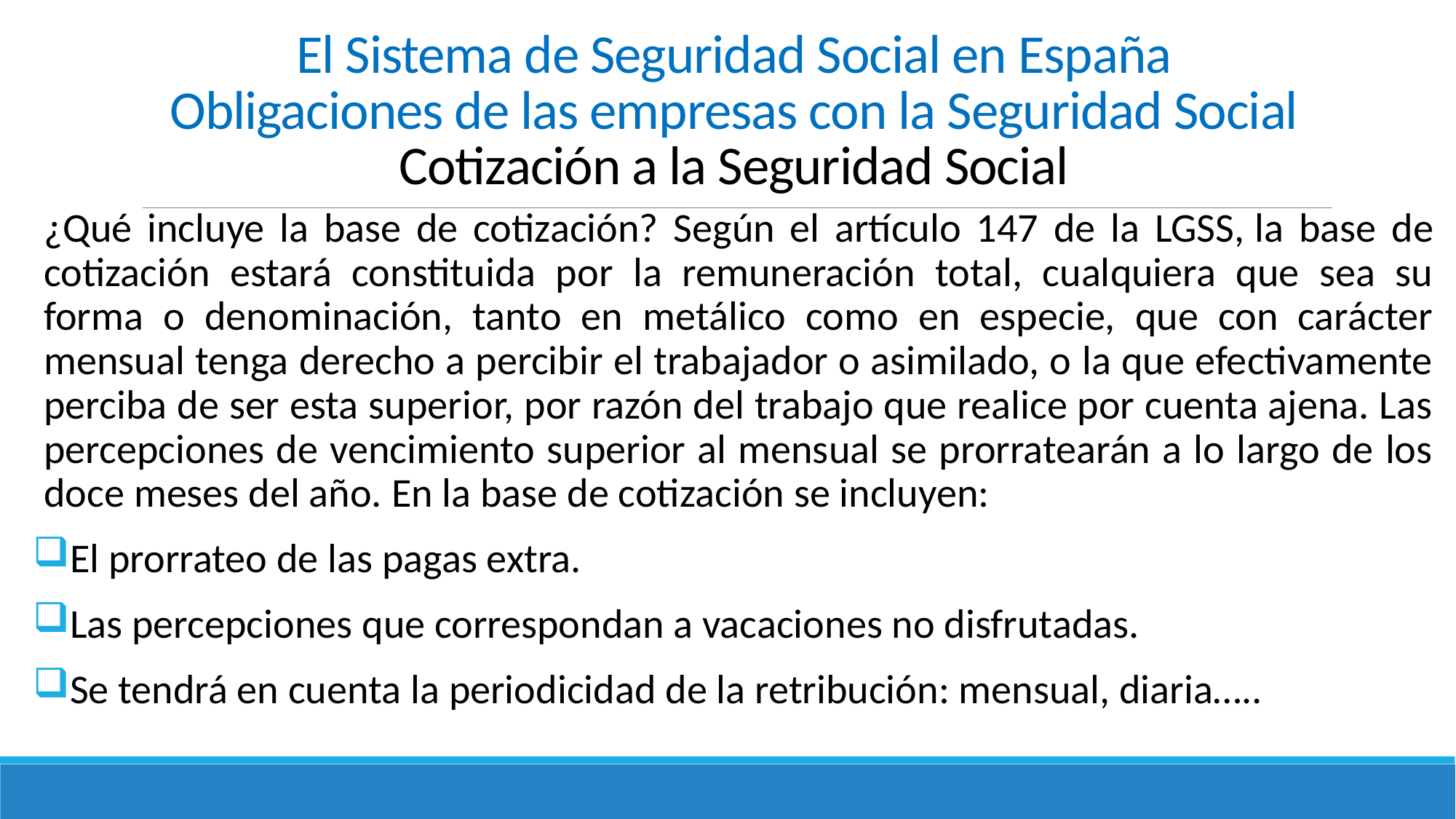

# El Sistema de Seguridad Social en España Obligaciones de las empresas con la Seguridad Social Cotización a la Seguridad Social
¿Qué incluye la base de cotización? Según el artículo 147 de la LGSS, la base de cotización estará constituida por la remuneración total, cualquiera que sea su forma o denominación, tanto en metálico como en especie, que con carácter mensual tenga derecho a percibir el trabajador o asimilado, o la que efectivamente perciba de ser esta superior, por razón del trabajo que realice por cuenta ajena. Las percepciones de vencimiento superior al mensual se prorratearán a lo largo de los doce meses del año. En la base de cotización se incluyen:
El prorrateo de las pagas extra.
Las percepciones que correspondan a vacaciones no disfrutadas.
Se tendrá en cuenta la periodicidad de la retribución: mensual, diaria…..